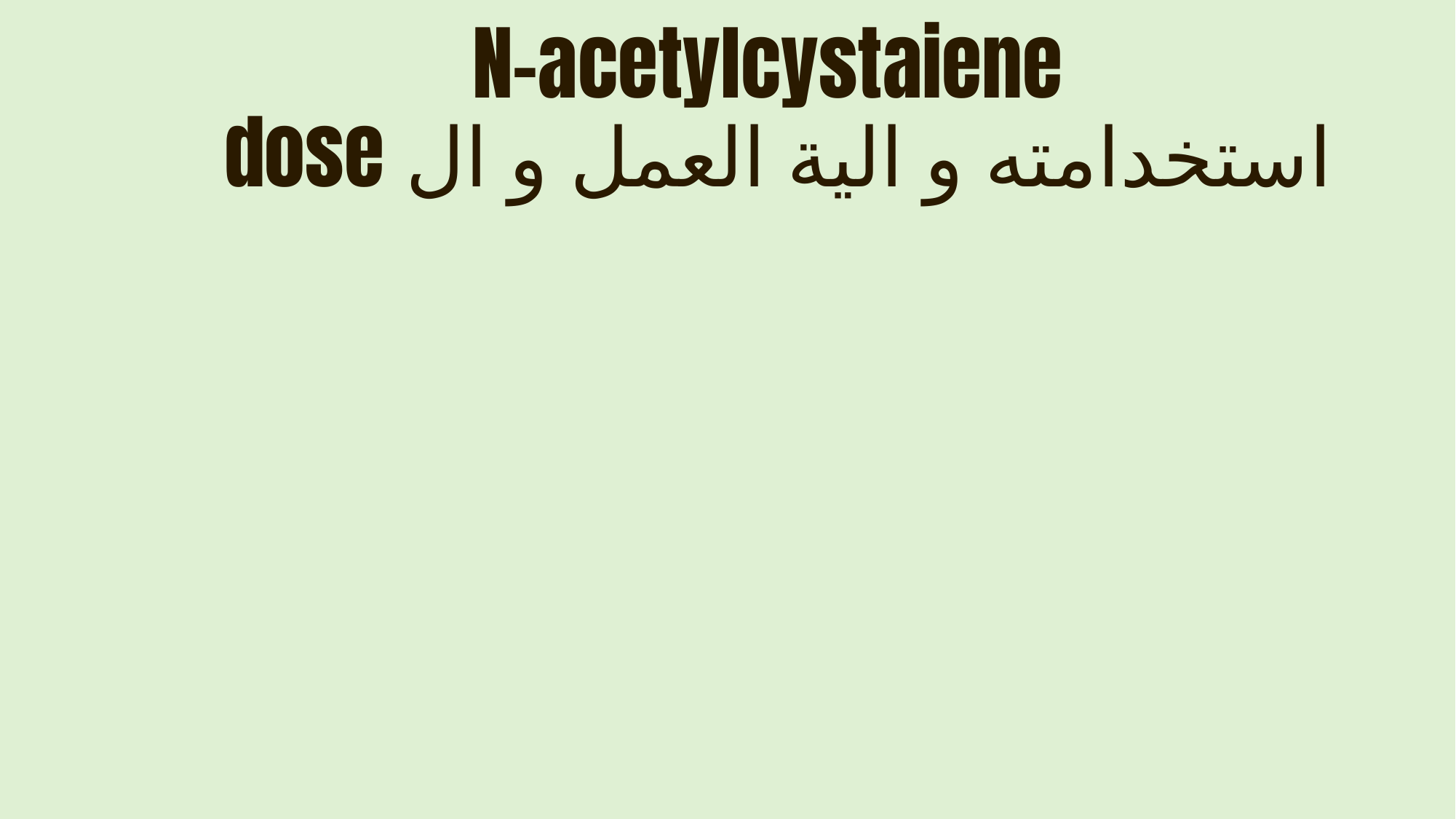

N-acetylcystaiene
استخدامته و الية العمل و ال dose